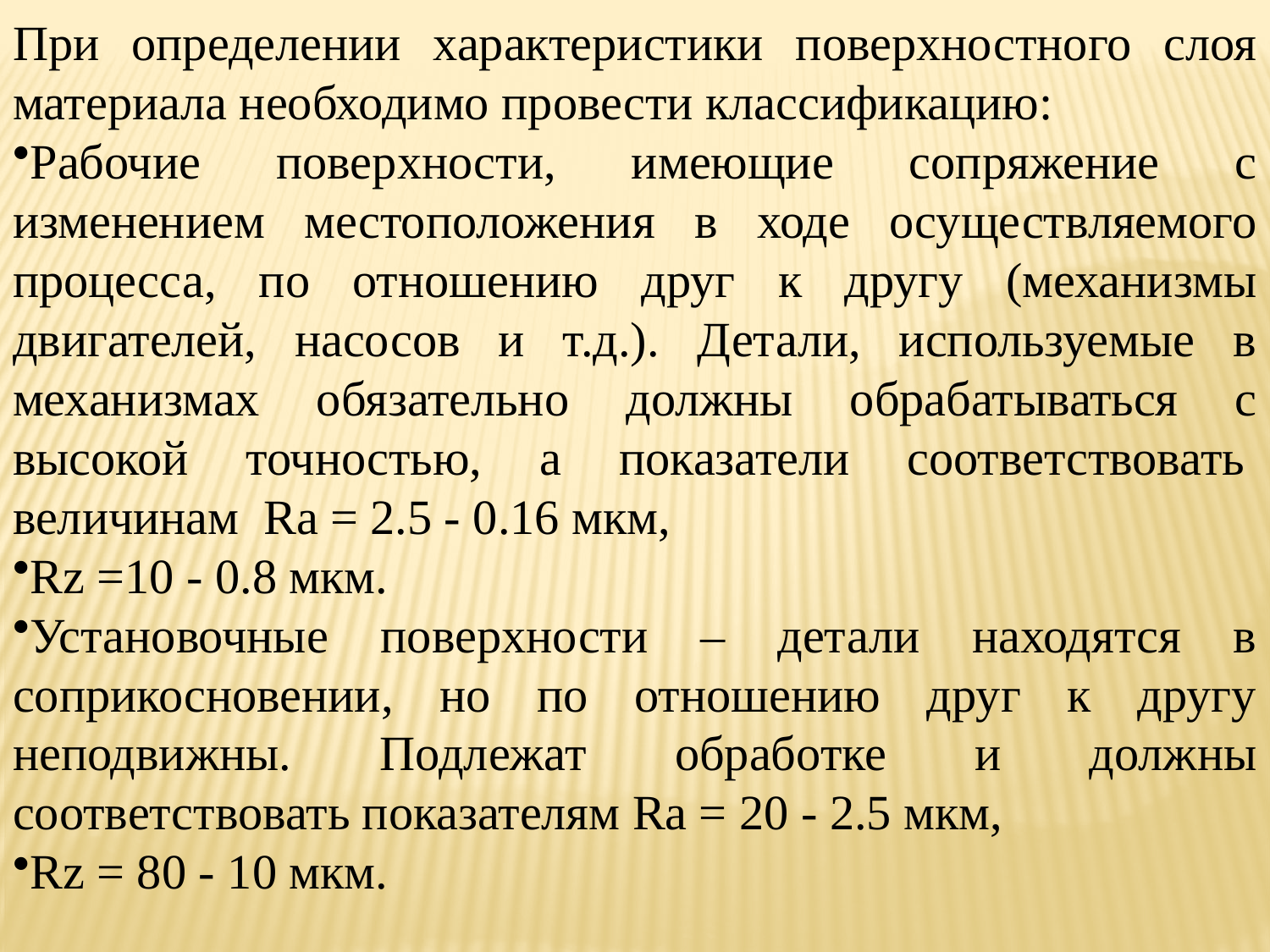

При определении характеристики поверхностного слоя материала необходимо провести классификацию:
Рабочие поверхности, имеющие сопряжение с изменением местоположения в ходе осуществляемого процесса, по отношению друг к другу (механизмы двигателей, насосов и т.д.). Детали, используемые в механизмах обязательно должны обрабатываться с высокой точностью, а показатели соответствовать  величинам  Ra = 2.5 - 0.16 мкм,
Rz =10 - 0.8 мкм.
Установочные поверхности – детали находятся в соприкосновении, но по отношению друг к другу неподвижны. Подлежат обработке и должны соответствовать показателям Ra = 20 - 2.5 мкм,
Rz = 80 - 10 мкм.